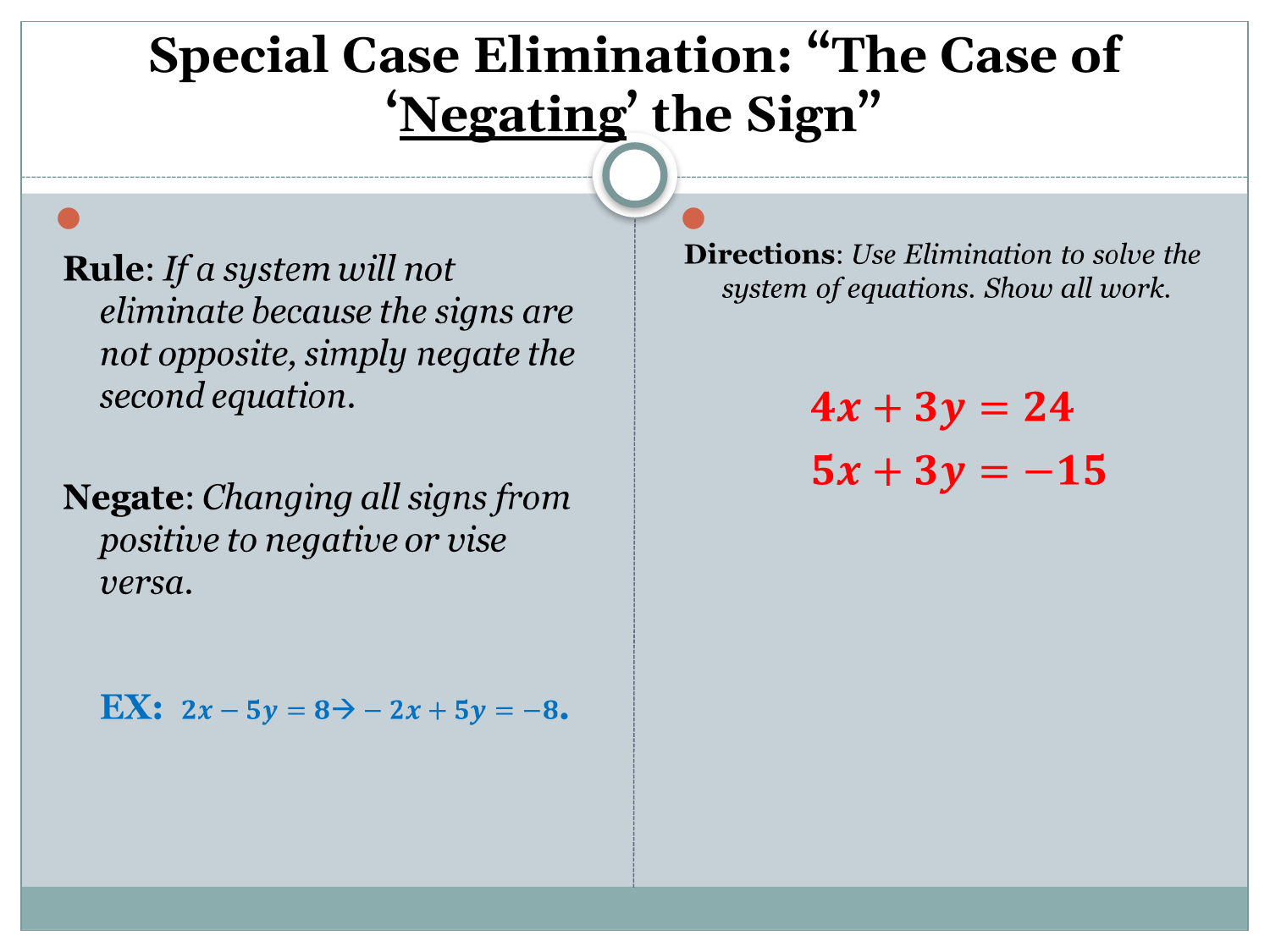

# Special Case Elimination: “The Case of ‘Negating’ the Sign”